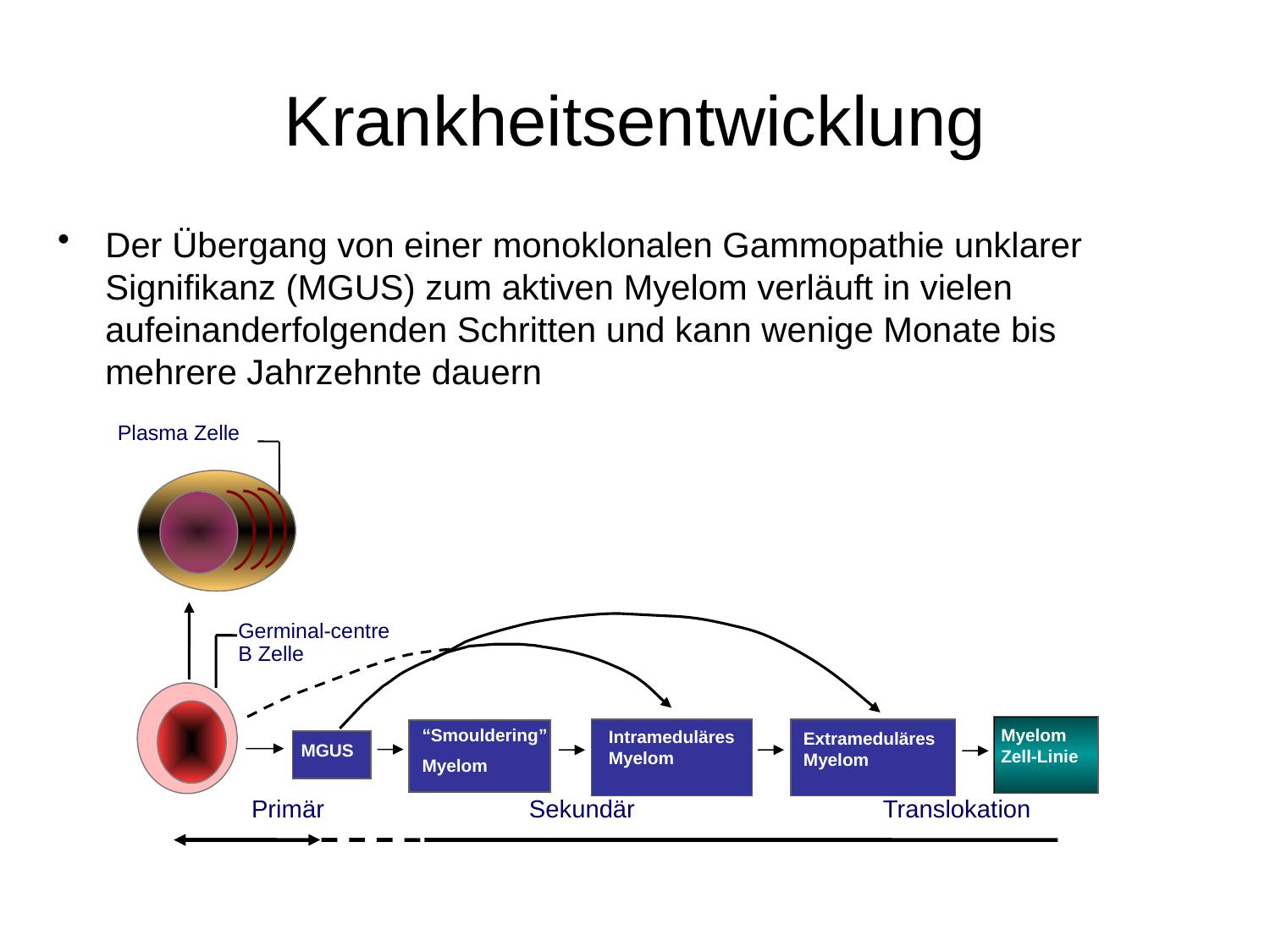

# Krankheitsentwicklung
Der Übergang von einer monoklonalen Gammopathie unklarer Signifikanz (MGUS) zum aktiven Myelom verläuft in vielen aufeinanderfolgenden Schritten und kann wenige Monate bis mehrere Jahrzehnte dauern
Plasma Zelle

Germinal-centre
B Zelle

“Smouldering”
Myelom
Myelom
Zell-Linie

Intrameduläres
Myelom
Extrameduläres
Myelom

MGUS

Primär
Sekundär
Translokation